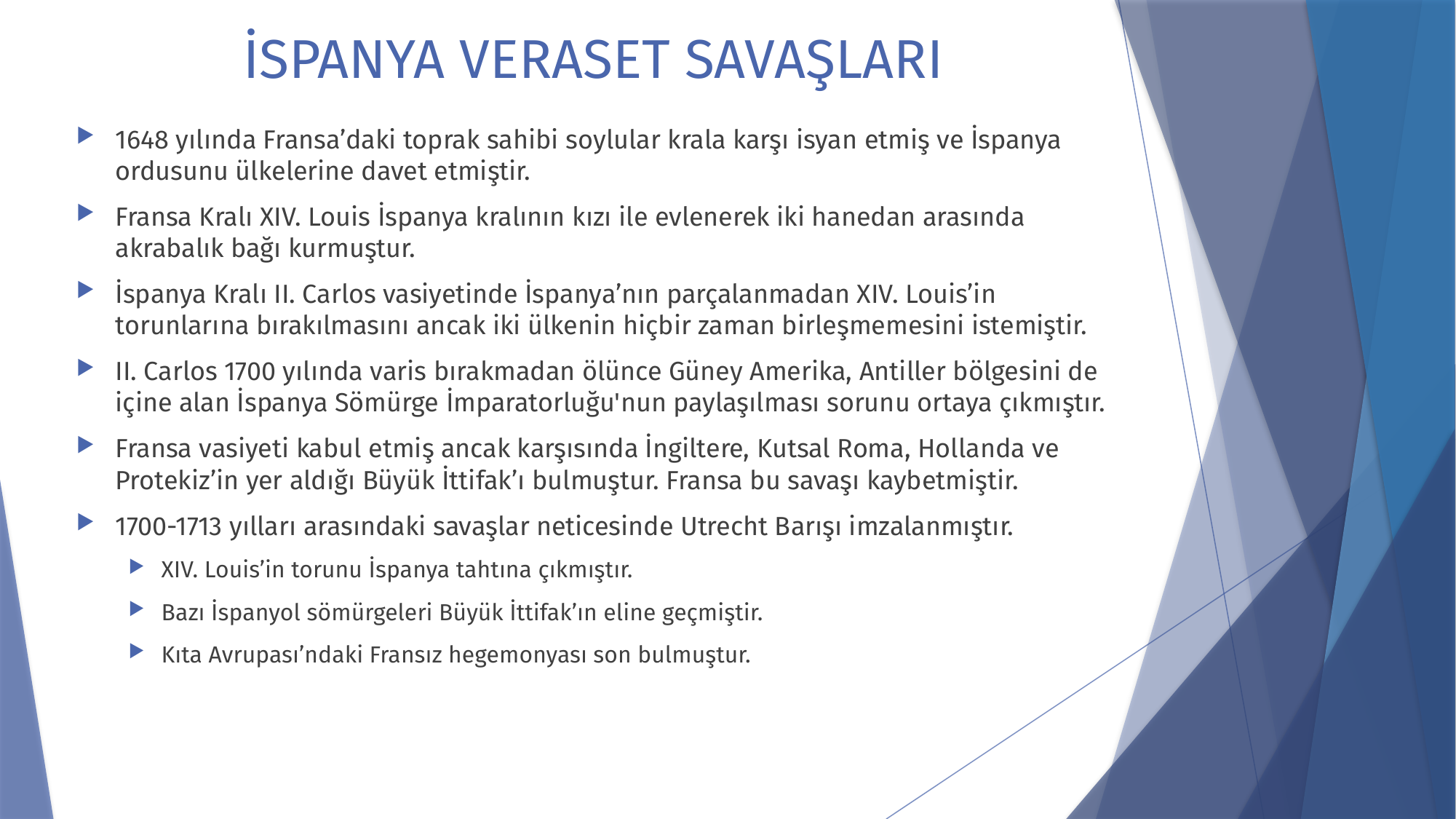

# İSPANYA VERASET SAVAŞLARI
1648 yılında Fransa’daki toprak sahibi soylular krala karşı isyan etmiş ve İspanya ordusunu ülkelerine davet etmiştir.
Fransa Kralı XIV. Louis İspanya kralının kızı ile evlenerek iki hanedan arasında akrabalık bağı kurmuştur.
İspanya Kralı II. Carlos vasiyetinde İspanya’nın parçalanmadan XIV. Louis’in torunlarına bırakılmasını ancak iki ülkenin hiçbir zaman birleşmemesini istemiştir.
II. Carlos 1700 yılında varis bırakmadan ölünce Güney Amerika, Antiller bölgesini de içine alan İspanya Sömürge İmparatorluğu'nun paylaşılması sorunu ortaya çıkmıştır.
Fransa vasiyeti kabul etmiş ancak karşısında İngiltere, Kutsal Roma, Hollanda ve Protekiz’in yer aldığı Büyük İttifak’ı bulmuştur. Fransa bu savaşı kaybetmiştir.
1700-1713 yılları arasındaki savaşlar neticesinde Utrecht Barışı imzalanmıştır.
XIV. Louis’in torunu İspanya tahtına çıkmıştır.
Bazı İspanyol sömürgeleri Büyük İttifak’ın eline geçmiştir.
Kıta Avrupası’ndaki Fransız hegemonyası son bulmuştur.